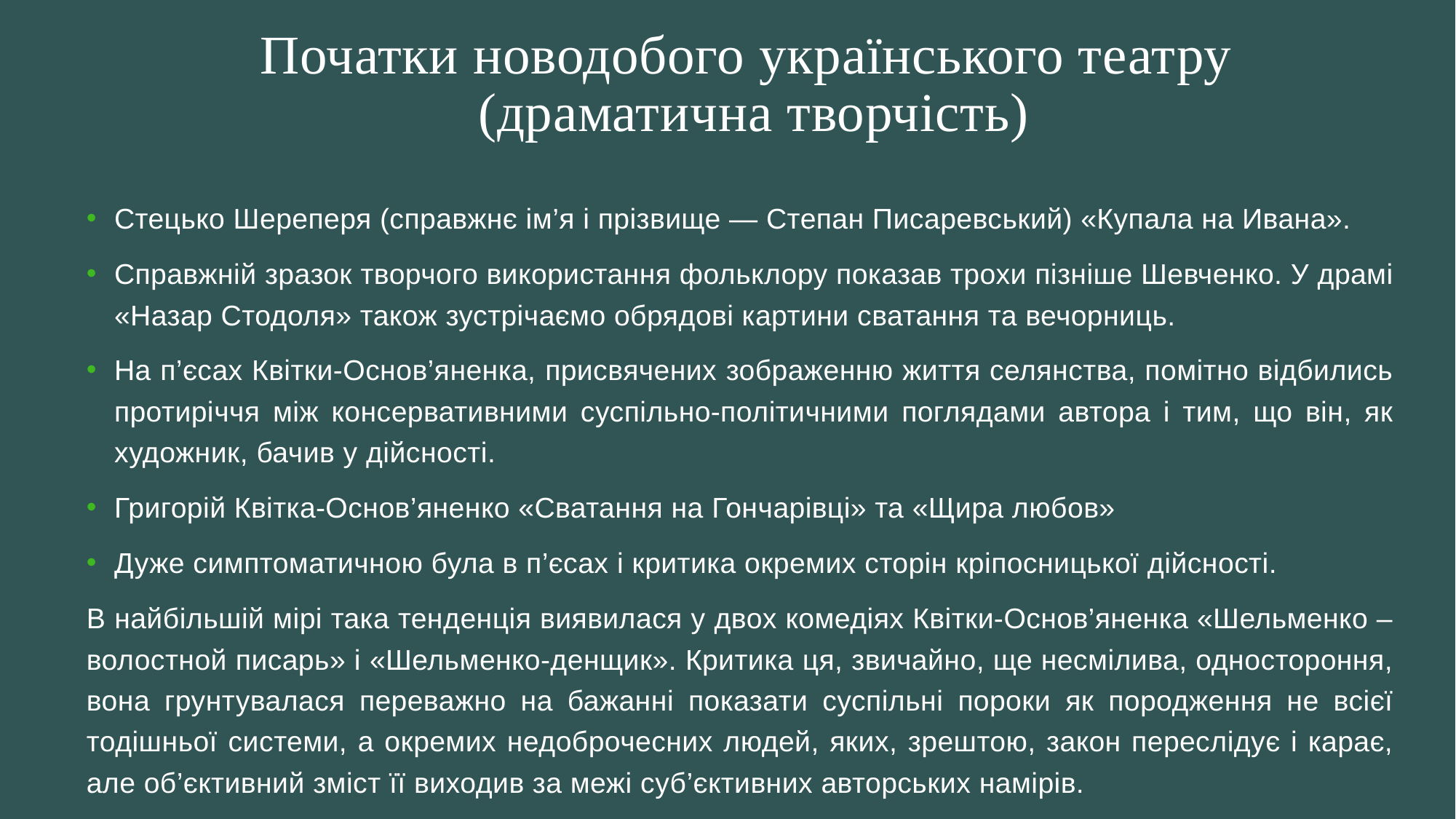

# Початки новодобого українського театру (драматична творчість)
Стецько Шереперя (справжнє ім’я і прізвище — Степан Писаревський) «Купала на Ивана».
Справжній зразок творчого використання фольклору показав трохи пізніше Шевченко. У драмі «Назар Стодоля» також зустрічаємо обрядові картини сватання та вечорниць.
На п’єсах Квітки-Основ’яненка, присвячених зображенню життя селянства, помітно відбились протиріччя між консервативними суспільно-політичними поглядами автора і тим, що він, як художник, бачив у дійсності.
Григорій Квітка-Основ’яненко «Сватання на Гончарівці» та «Щира любов»
Дуже симптоматичною була в п’єсах і критика окремих сторін кріпосницької дійсності.
В найбільшій мірі така тенденція виявилася у двох комедіях Квітки-Основ’яненка «Шельменко – волостной писарь» і «Шельменко-денщик». Критика ця, звичайно, ще несмілива, одностороння, вона грунтувалася переважно на бажанні показати суспільні пороки як породження не всієї тодішньої системи, а окремих недоброчесних людей, яких, зрештою, закон переслідує і карає, але об’єктивний зміст її виходив за межі суб’єктивних авторських намірів.